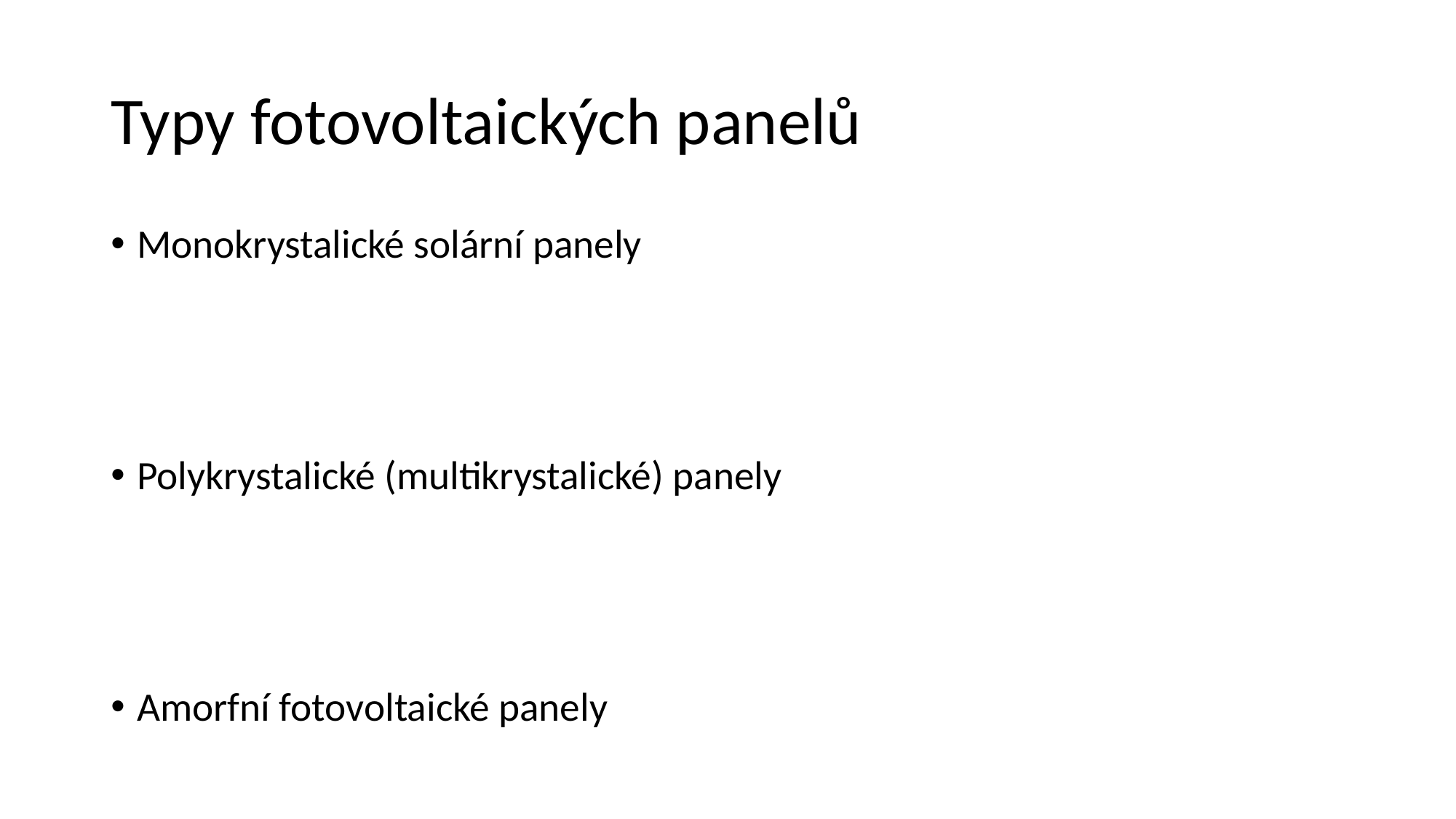

# Typy fotovoltaických panelů
Monokrystalické solární panely

Polykrystalické (multikrystalické) panely

Amorfní fotovoltaické panely